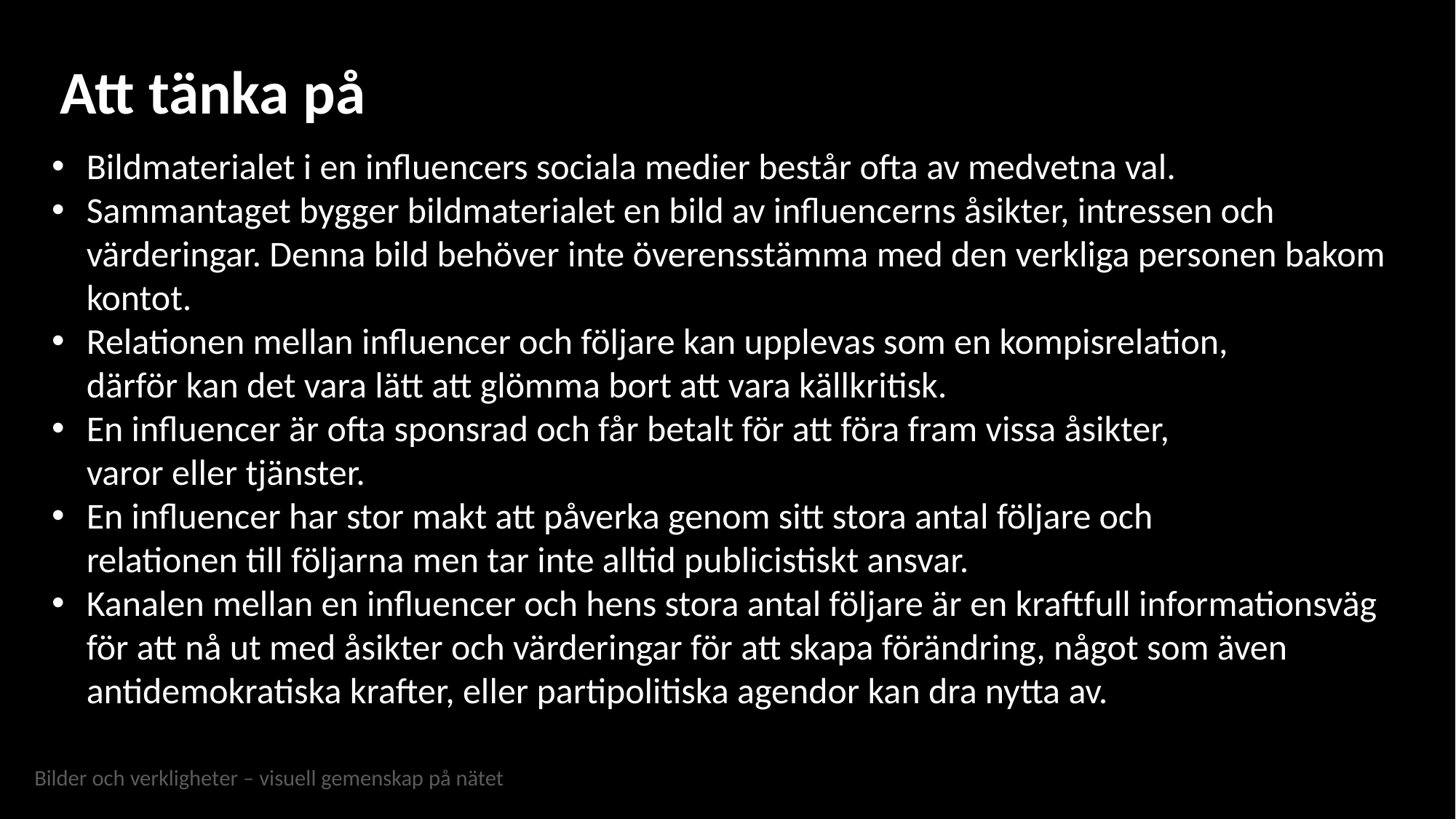

Att tänka på
Bildmaterialet i en influencers sociala medier består ofta av medvetna val.
Sammantaget bygger bildmaterialet en bild av influencerns åsikter, intressen och värderingar. Denna bild behöver inte överensstämma med den verkliga personen bakom kontot.
Relationen mellan influencer och följare kan upplevas som en kompisrelation,
därför kan det vara lätt att glömma bort att vara källkritisk.
En influencer är ofta sponsrad och får betalt för att föra fram vissa åsikter,
varor eller tjänster.
En influencer har stor makt att påverka genom sitt stora antal följare och
relationen till följarna men tar inte alltid publicistiskt ansvar.
Kanalen mellan en influencer och hens stora antal följare är en kraftfull informationsväg för att nå ut med åsikter och värderingar för att skapa förändring, något som även antidemokratiska krafter, eller partipolitiska agendor kan dra nytta av.
Bilder och verkligheter – visuell gemenskap på nätet